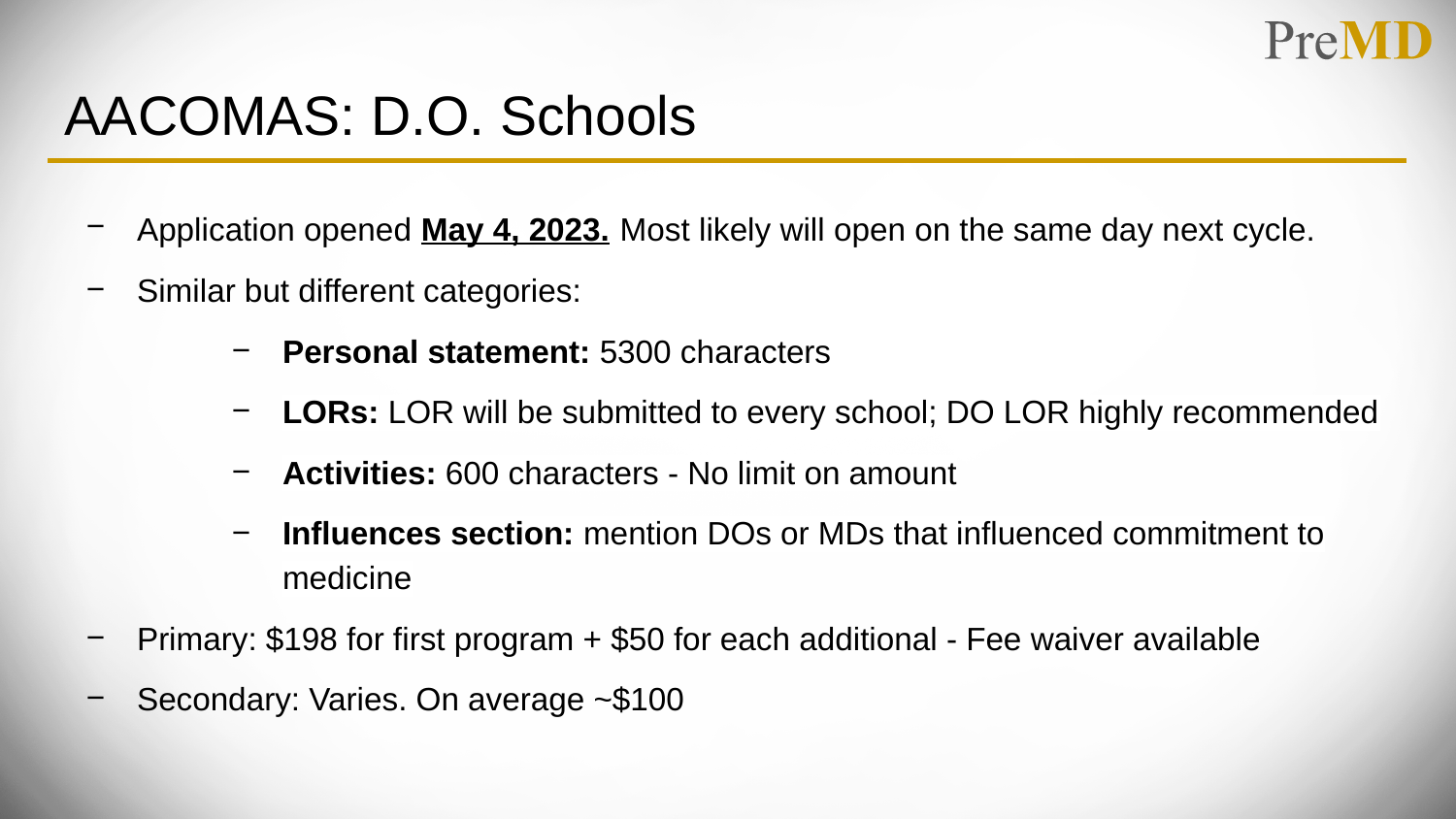

# AACOMAS: D.O. Schools
Application opened May 4, 2023. Most likely will open on the same day next cycle.
Similar but different categories:
Personal statement: 5300 characters
LORs: LOR will be submitted to every school; DO LOR highly recommended
Activities: 600 characters - No limit on amount
Influences section: mention DOs or MDs that influenced commitment to medicine
Primary: $198 for first program + $50 for each additional - Fee waiver available
Secondary: Varies. On average ~$100